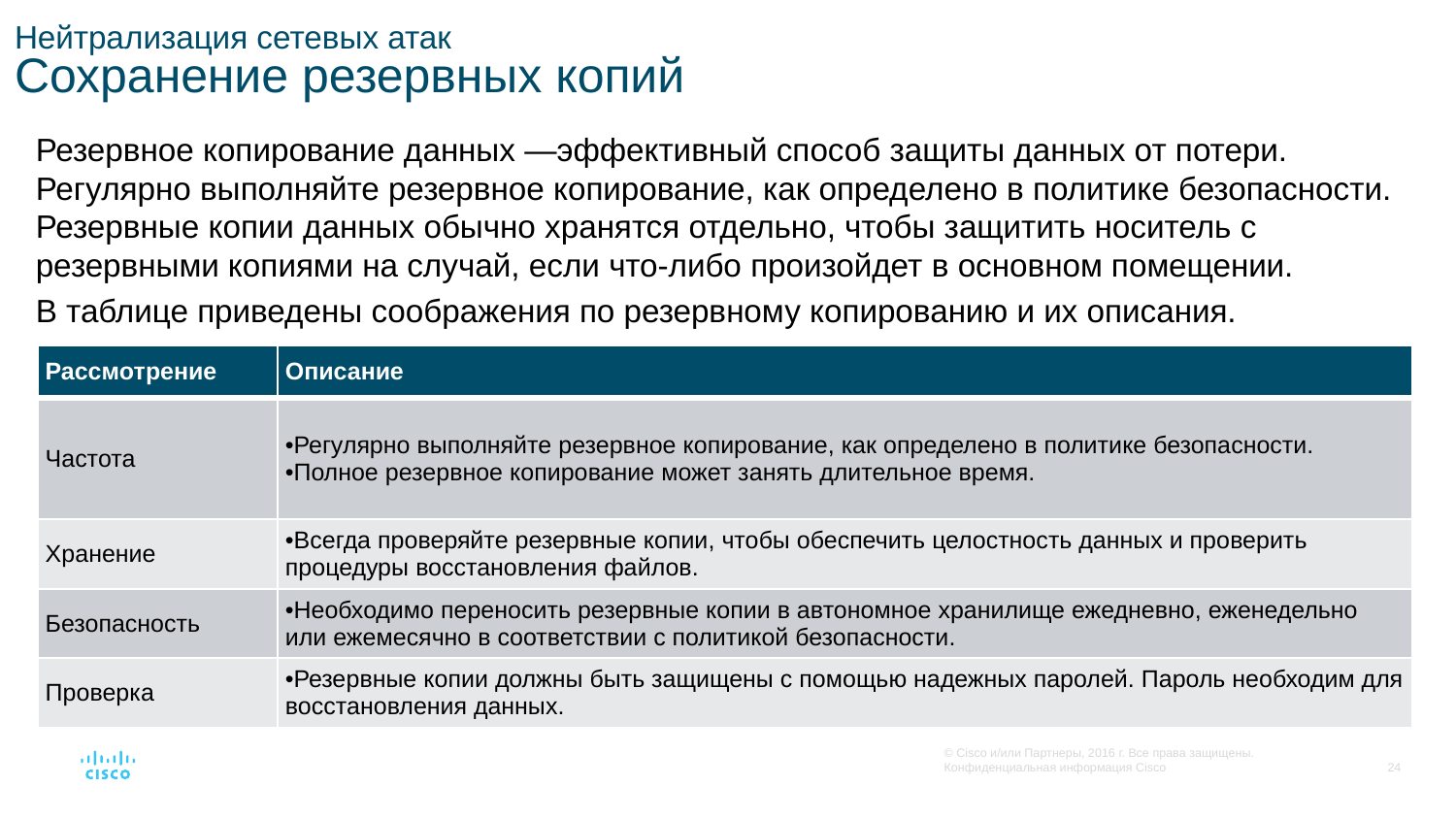

# Нейтрализация сетевых атак Сохранение резервных копий
Резервное копирование данных —эффективный способ защиты данных от потери. Регулярно выполняйте резервное копирование, как определено в политике безопасности. Резервные копии данных обычно хранятся отдельно, чтобы защитить носитель с резервными копиями на случай, если что-либо произойдет в основном помещении.
В таблице приведены соображения по резервному копированию и их описания.

| Рассмотрение | Описание |
| --- | --- |
| Частота | Регулярно выполняйте резервное копирование, как определено в политике безопасности. Полное резервное копирование может занять длительное время. |
| Хранение | Всегда проверяйте резервные копии, чтобы обеспечить целостность данных и проверить процедуры восстановления файлов. |
| Безопасность | Необходимо переносить резервные копии в автономное хранилище ежедневно, еженедельно или ежемесячно в соответствии с политикой безопасности. |
| Проверка | Резервные копии должны быть защищены с помощью надежных паролей. Пароль необходим для восстановления данных. |